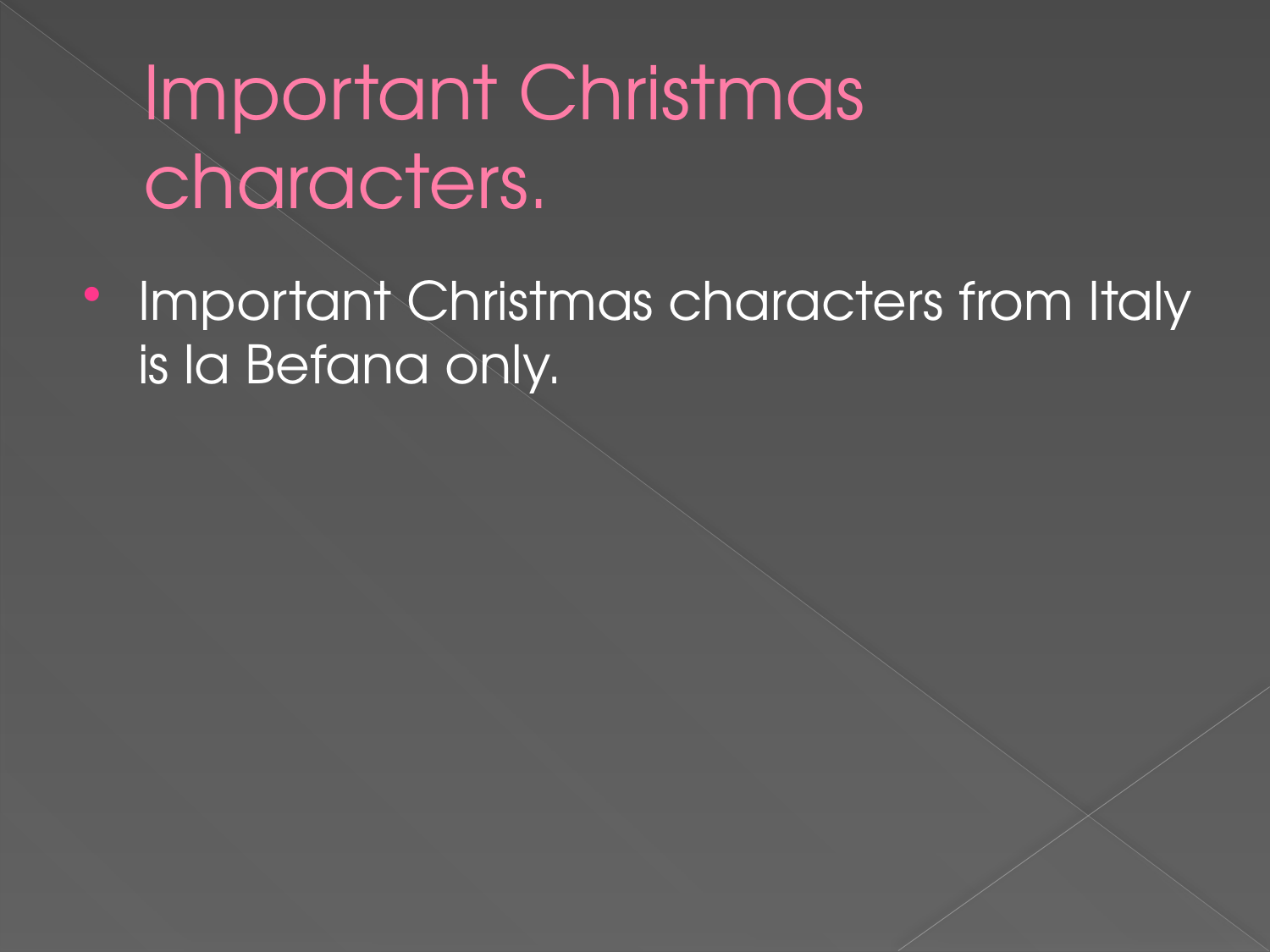

# Important Christmas characters.
Important Christmas characters from Italy is la Befana only.